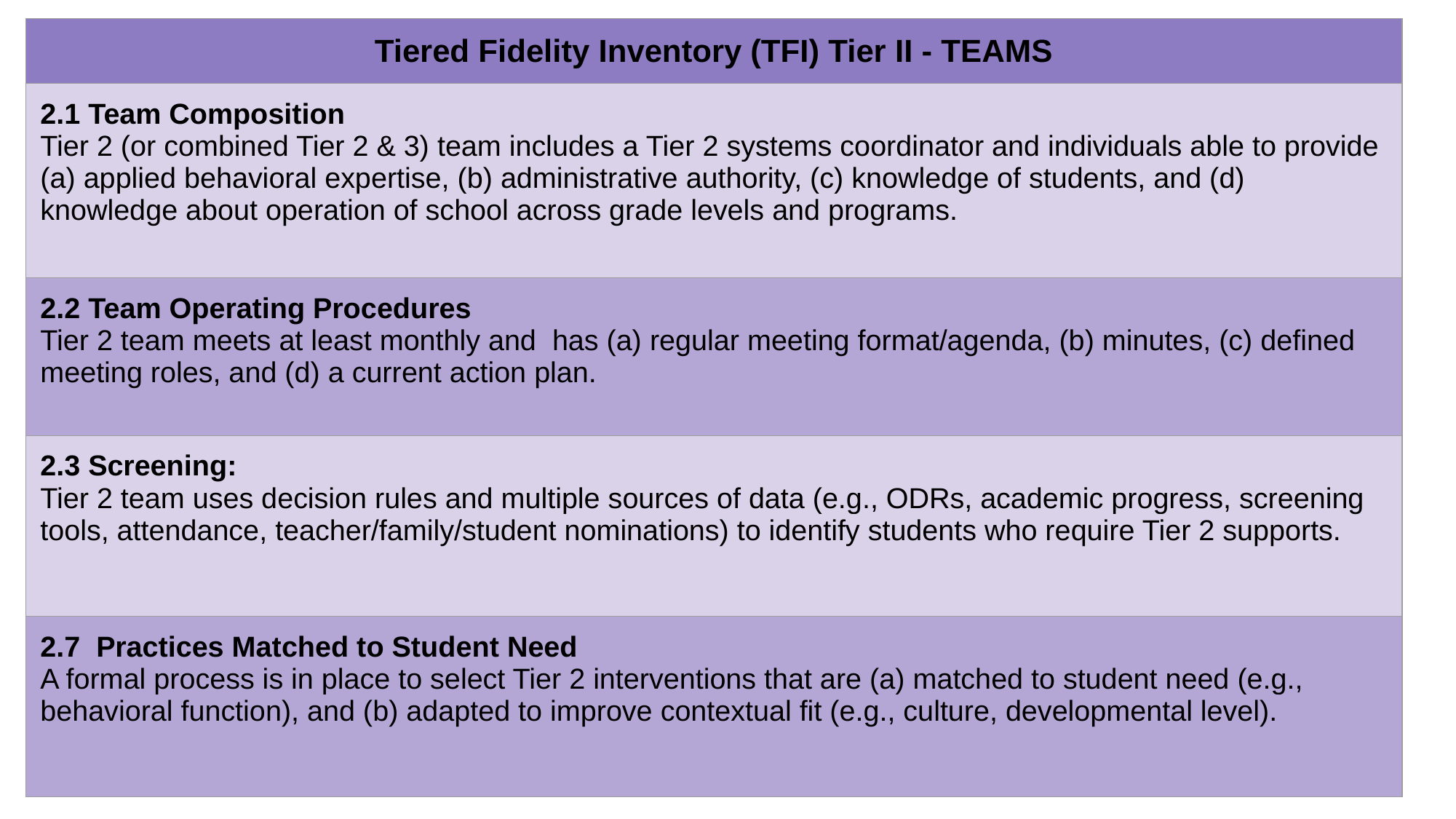

| Tiered Fidelity Inventory (TFI) Tier II - TEAMS |
| --- |
| 2.1 Team Composition Tier 2 (or combined Tier 2 & 3) team includes a Tier 2 systems coordinator and individuals able to provide (a) applied behavioral expertise, (b) administrative authority, (c) knowledge of students, and (d) knowledge about operation of school across grade levels and programs. |
| 2.2 Team Operating Procedures Tier 2 team meets at least monthly and has (a) regular meeting format/agenda, (b) minutes, (c) defined meeting roles, and (d) a current action plan. |
| 2.3 Screening: Tier 2 team uses decision rules and multiple sources of data (e.g., ODRs, academic progress, screening tools, attendance, teacher/family/student nominations) to identify students who require Tier 2 supports. |
| 2.7 Practices Matched to Student Need A formal process is in place to select Tier 2 interventions that are (a) matched to student need (e.g., behavioral function), and (b) adapted to improve contextual fit (e.g., culture, developmental level). |